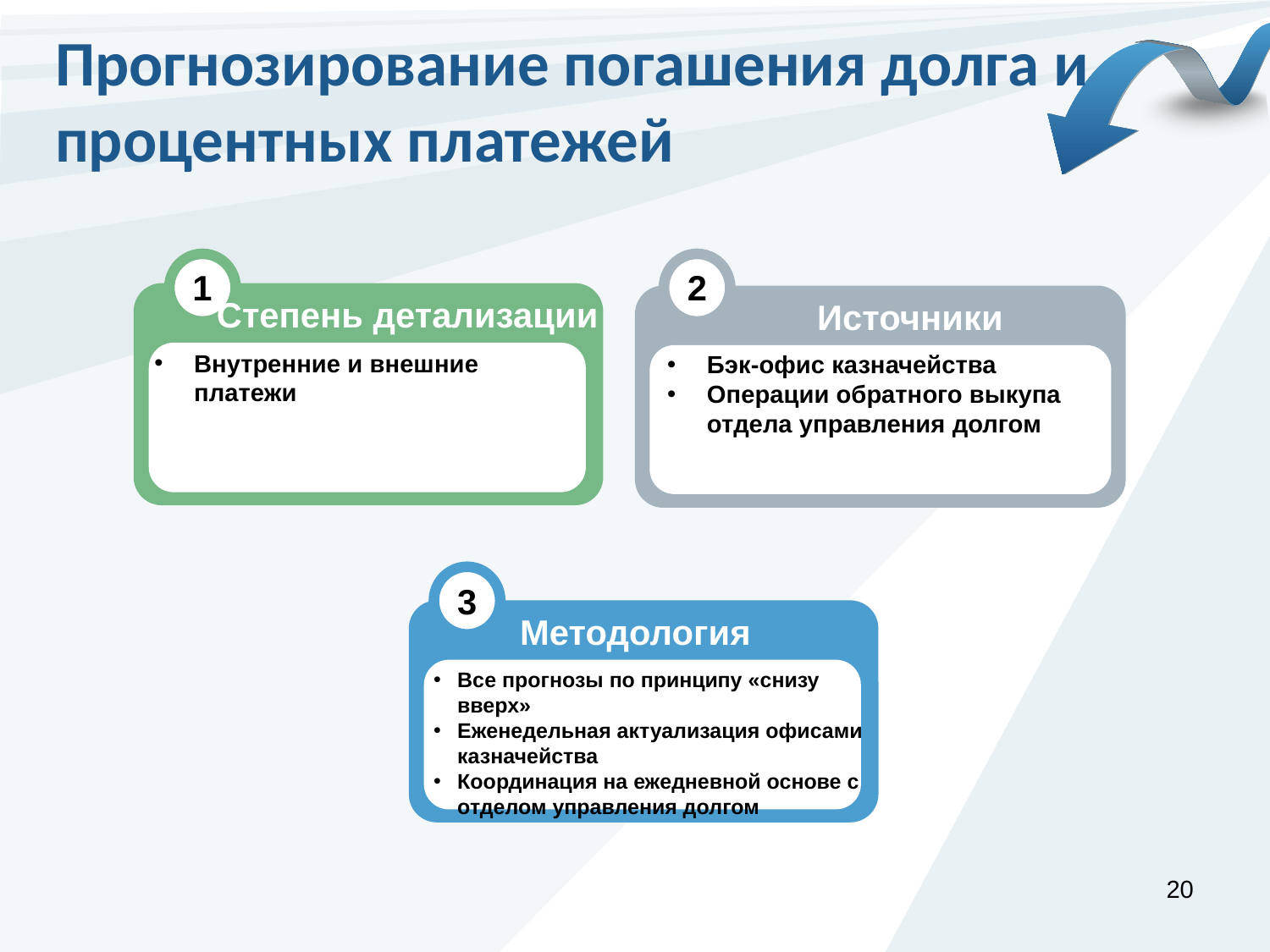

Прогнозирование погашения долга и процентных платежей

1
2

Степень детализации
Источники информации
Внутренние и внешние платежи

Бэк-офис казначейства
Операции обратного выкупа отдела управления долгом

3

Методология

Все прогнозы по принципу «снизу вверх»
Еженедельная актуализация офисами казначейства
Координация на ежедневной основе с отделом управления долгом

20